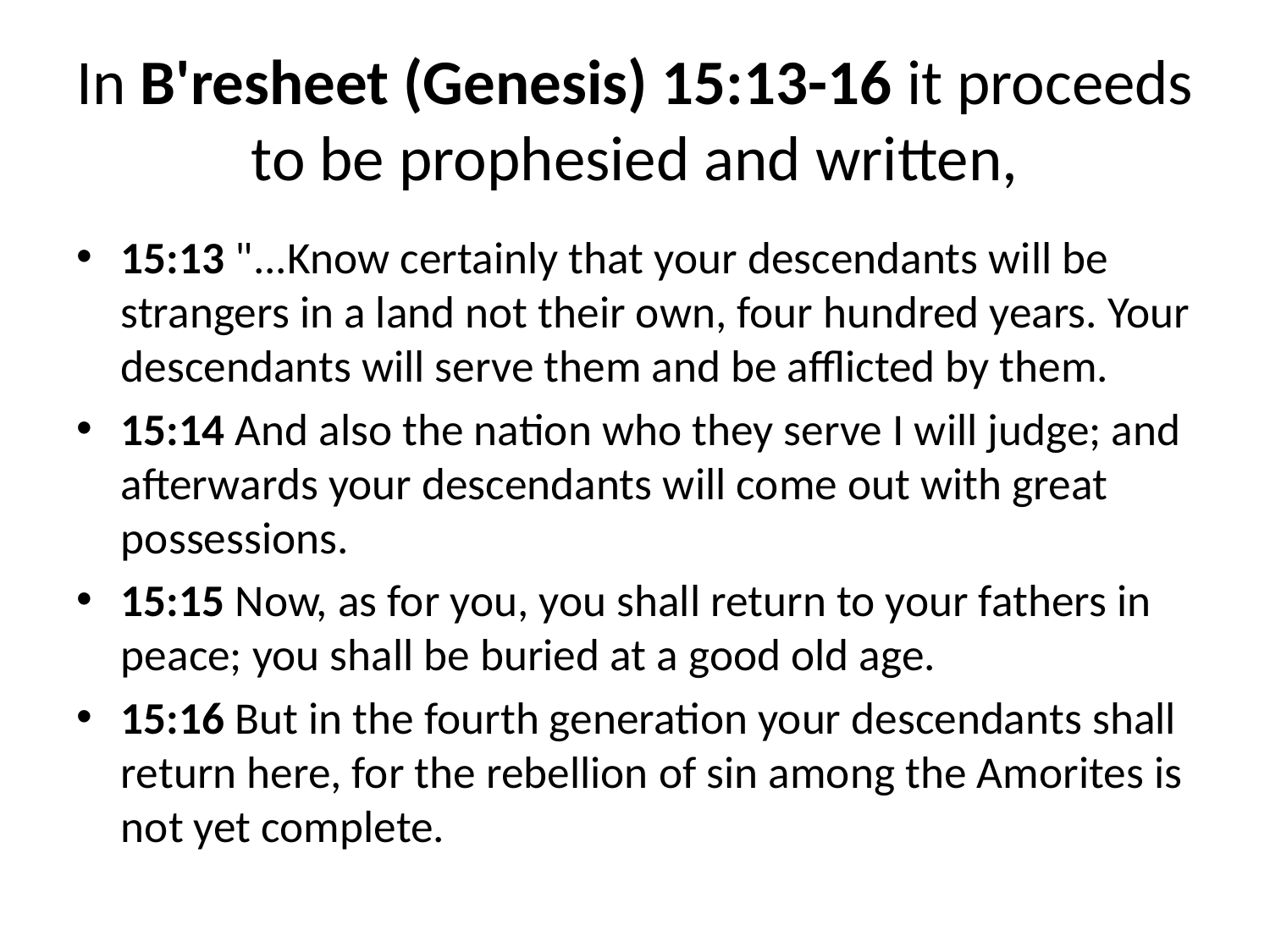

# In B'resheet (Genesis) 15:13-16 it proceeds to be prophesied and written,
15:13 "...Know certainly that your descendants will be strangers in a land not their own, four hundred years. Your descendants will serve them and be afflicted by them.
15:14 And also the nation who they serve I will judge; and afterwards your descendants will come out with great possessions.
15:15 Now, as for you, you shall return to your fathers in peace; you shall be buried at a good old age.
15:16 But in the fourth generation your descendants shall return here, for the rebellion of sin among the Amorites is not yet complete.